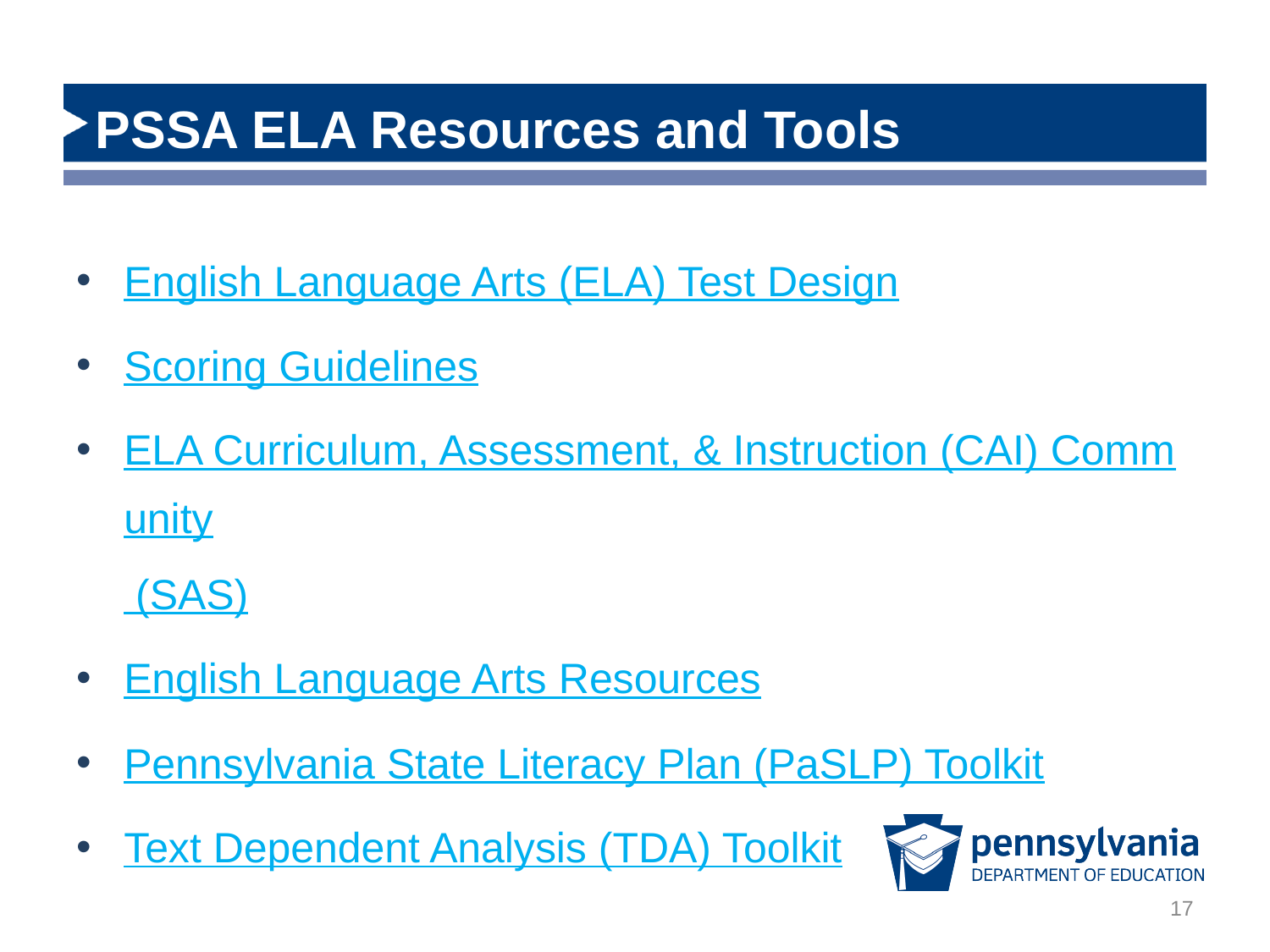

# PSSA ELA Resources and Tools
English Language Arts (ELA) Test Design
Scoring Guidelines
ELA Curriculum, Assessment, & Instruction (CAI) Community (SAS)
English Language Arts Resources
Pennsylvania State Literacy Plan (PaSLP) Toolkit
Text Dependent Analysis (TDA) Toolkit

17